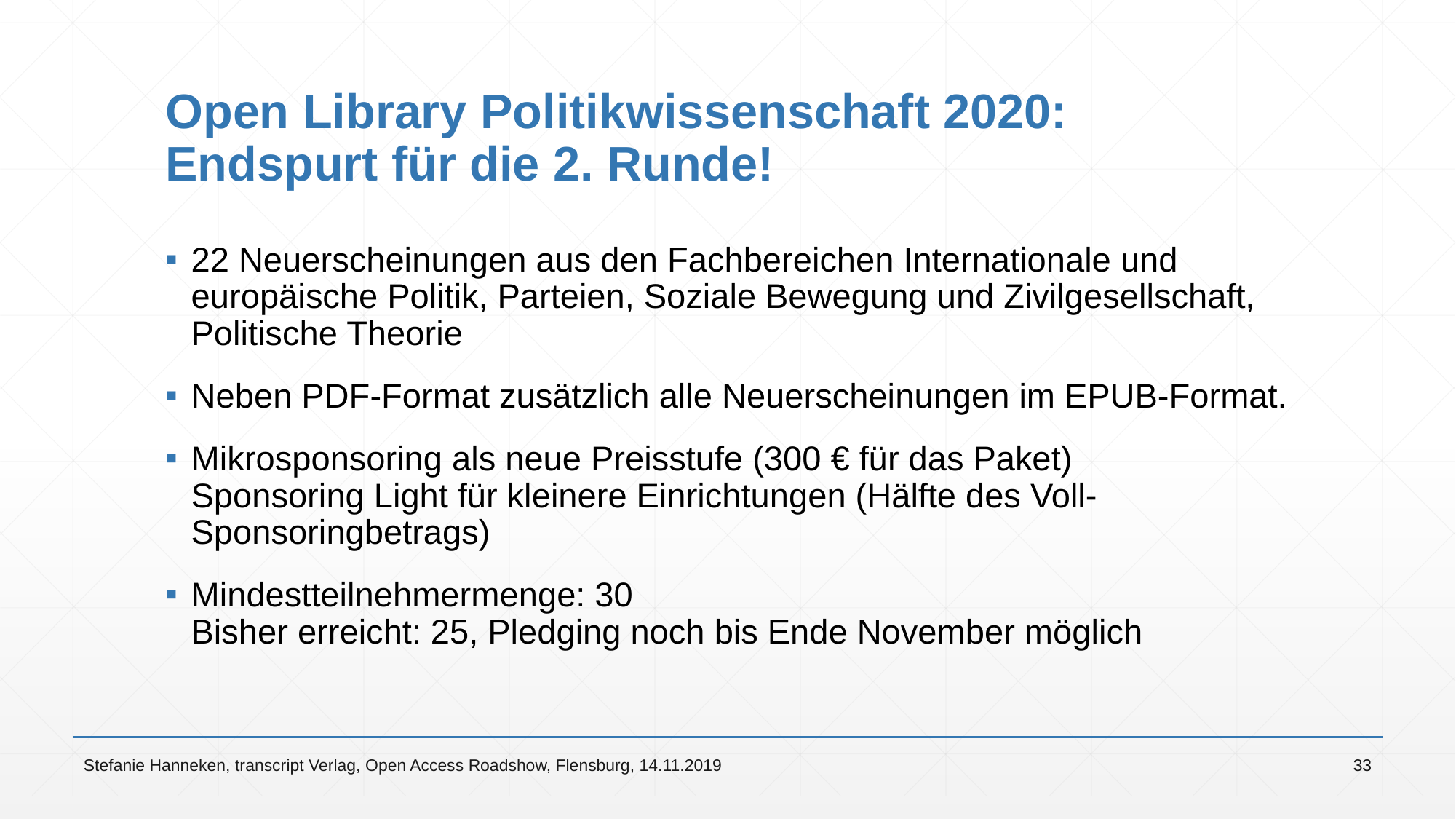

# Open Library Politikwissenschaft 2020: Endspurt für die 2. Runde!
22 Neuerscheinungen aus den Fachbereichen Internationale und europäische Politik, Parteien, Soziale Bewegung und Zivilgesellschaft, Politische Theorie
Neben PDF-Format zusätzlich alle Neuerscheinungen im EPUB-Format.
Mikrosponsoring als neue Preisstufe (300 € für das Paket)
Sponsoring Light für kleinere Einrichtungen (Hälfte des Voll-Sponsoringbetrags)
Mindestteilnehmermenge: 30
Bisher erreicht: 25, Pledging noch bis Ende November möglich
Stefanie Hanneken, transcript Verlag, Open Access Roadshow, Flensburg, 14.11.2019
33